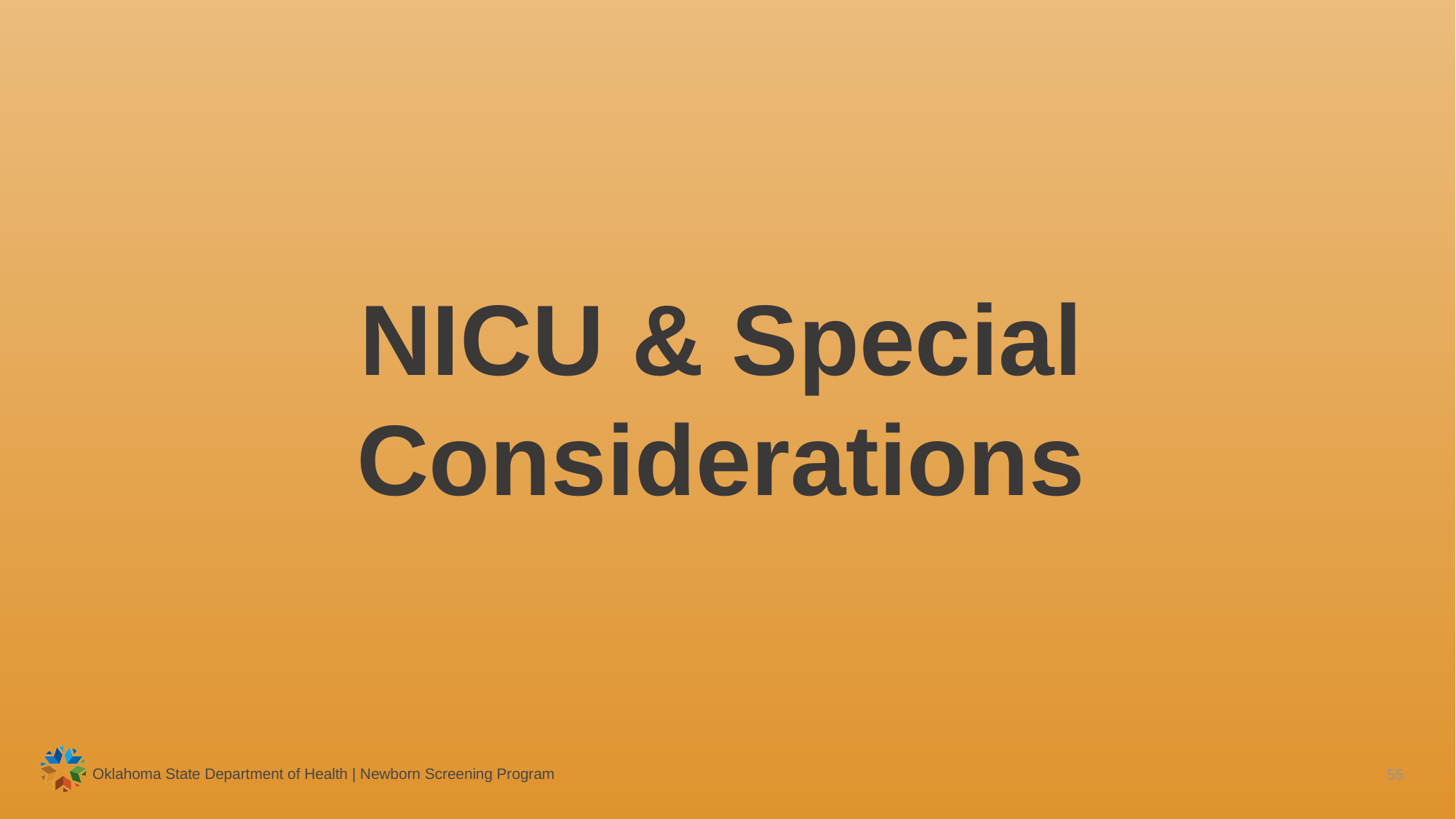

NICU & Special Considerations
Oklahoma State Department of Health | Newborn Screening Program
55